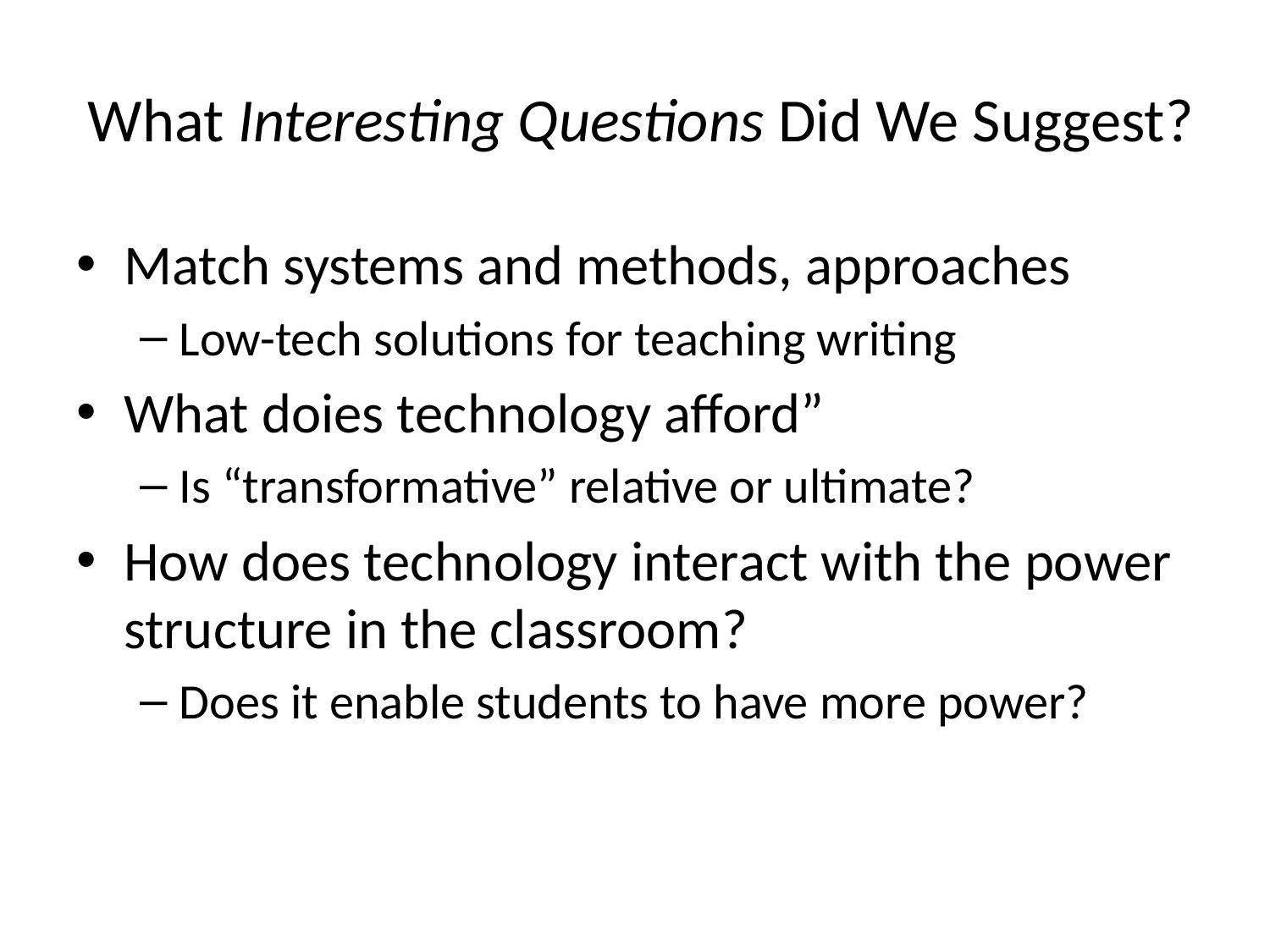

# What Interesting Questions Did We Suggest?
Match systems and methods, approaches
Low-tech solutions for teaching writing
What doies technology afford”
Is “transformative” relative or ultimate?
How does technology interact with the power structure in the classroom?
Does it enable students to have more power?